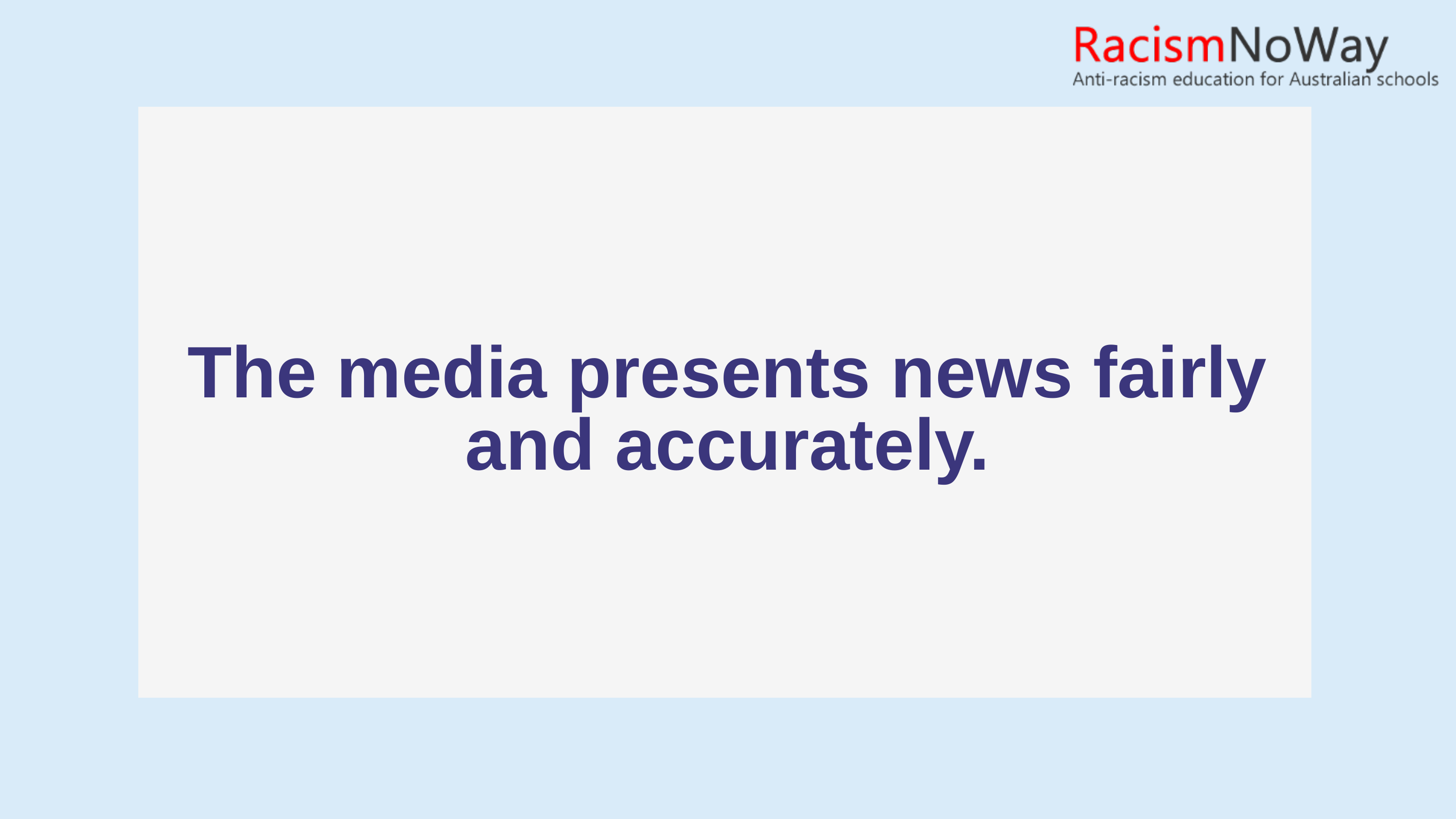

The media presents news fairly and accurately.